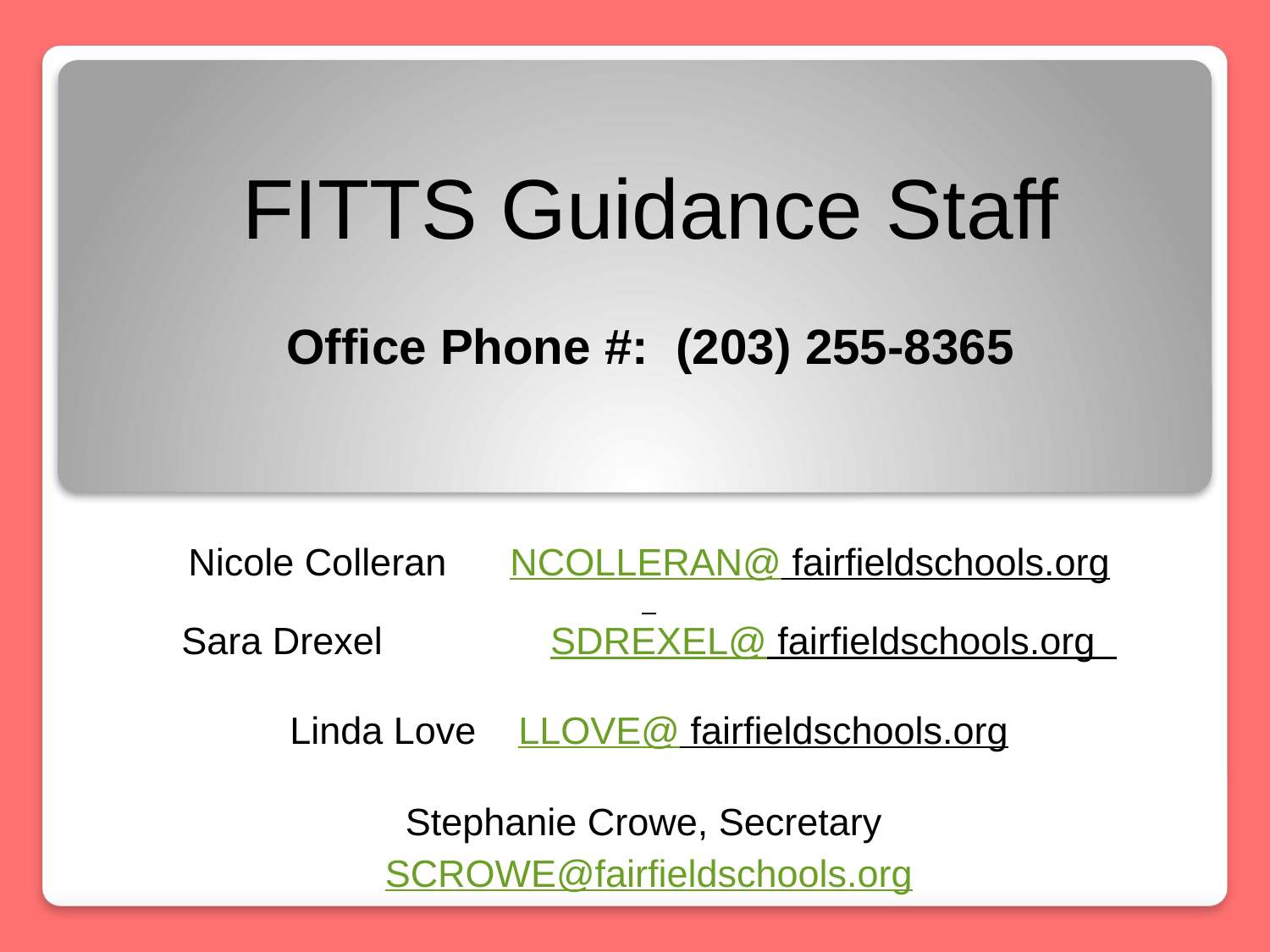

#
FITTS Guidance Staff
Office Phone #:  (203) 255-8365

Nicole Colleran      NCOLLERAN@ fairfieldschools.org

Sara Drexel 	     SDREXEL@ fairfieldschools.org

Linda Love    LLOVE@ fairfieldschools.org

Stephanie Crowe, Secretary
SCROWE@fairfieldschools.org